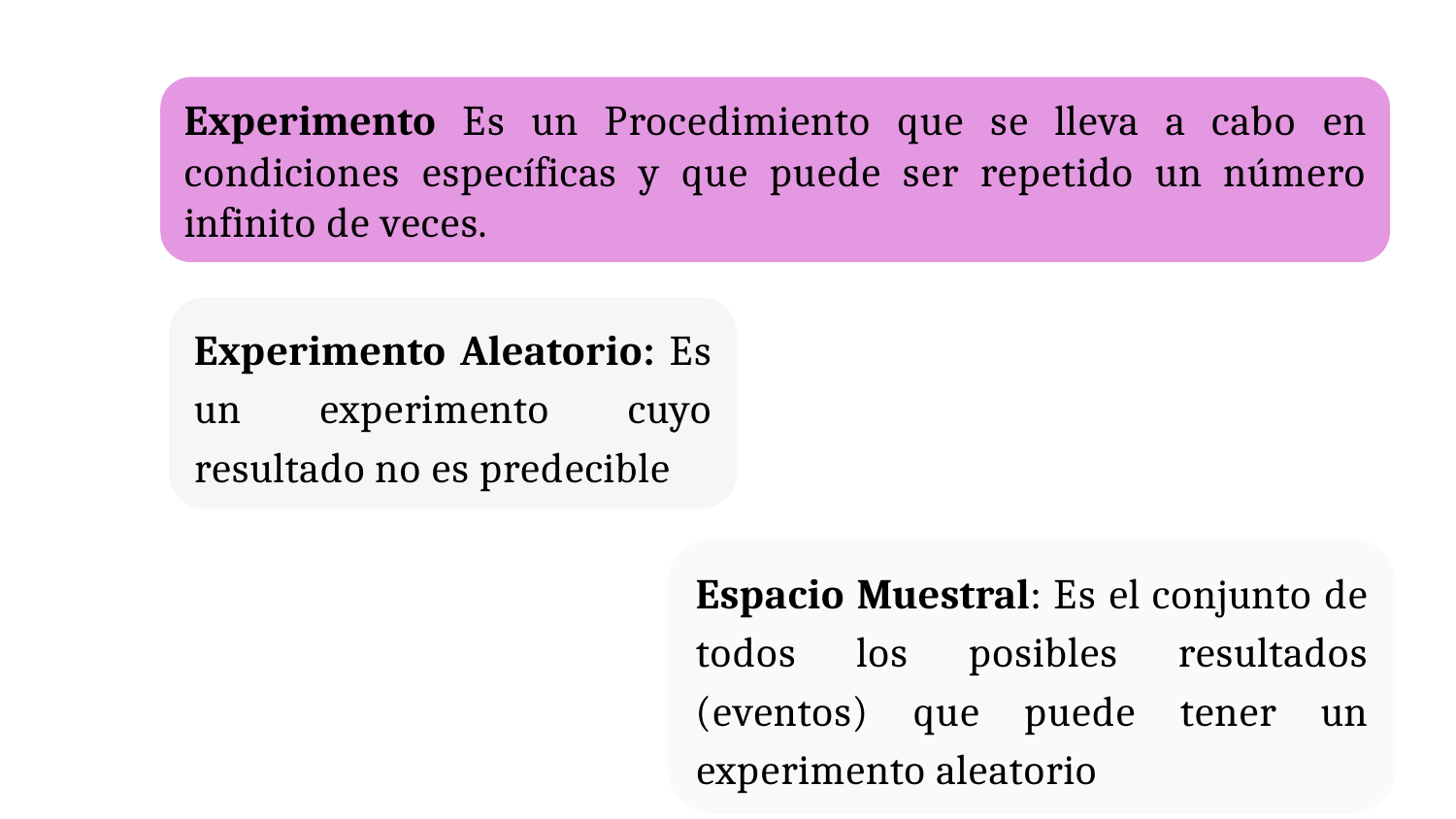

Experimento Es un Procedimiento que se lleva a cabo en condiciones específicas y que puede ser repetido un número infinito de veces.
Experimento Aleatorio: Es un experimento cuyo resultado no es predecible
Espacio Muestral: Es el conjunto de todos los posibles resultados (eventos) que puede tener un experimento aleatorio